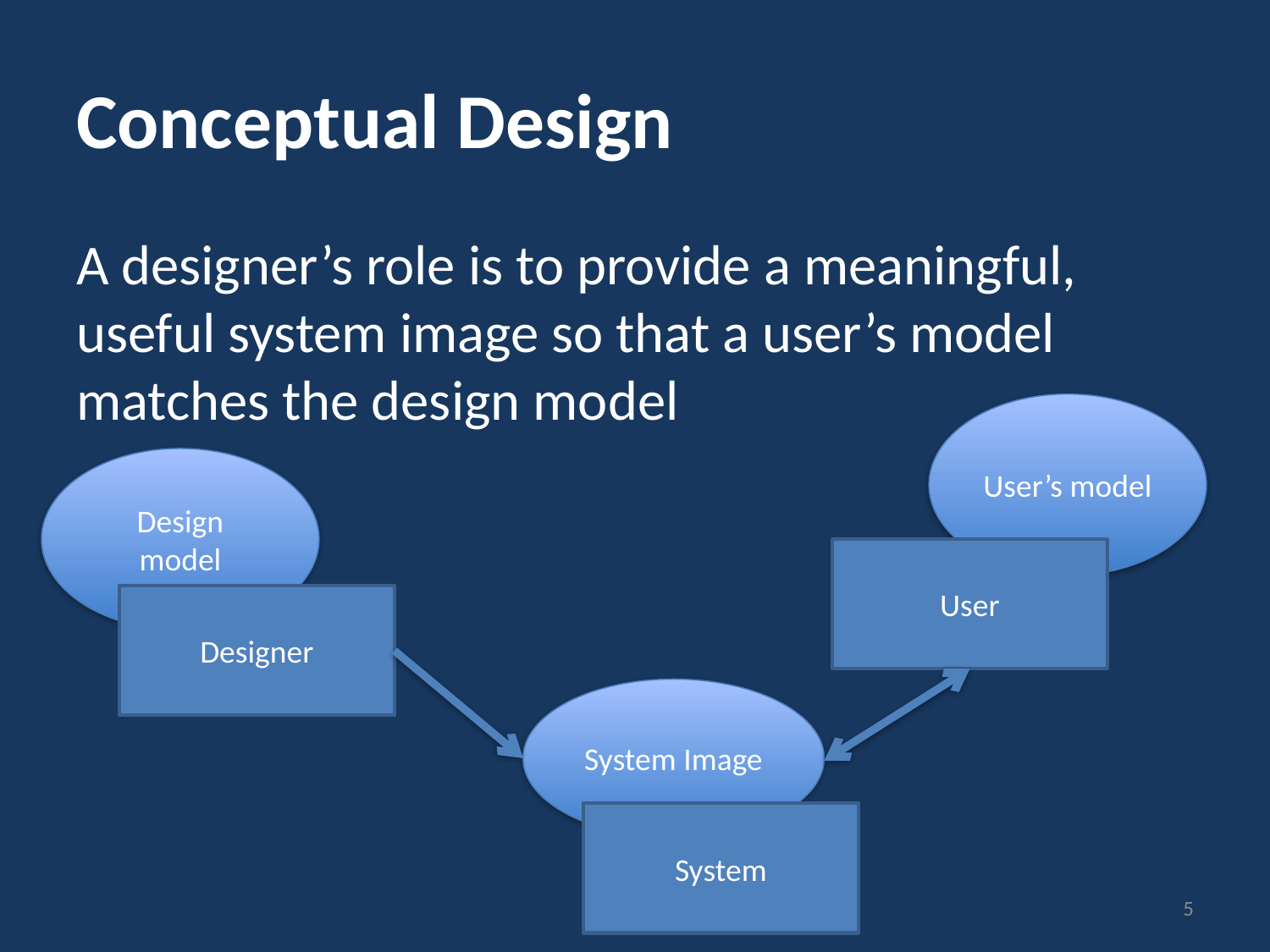

# Conceptual Design
A designer’s role is to provide a meaningful, useful system image so that a user’s model matches the design model
User’s model
Design model
User
Designer
System Image
System
5